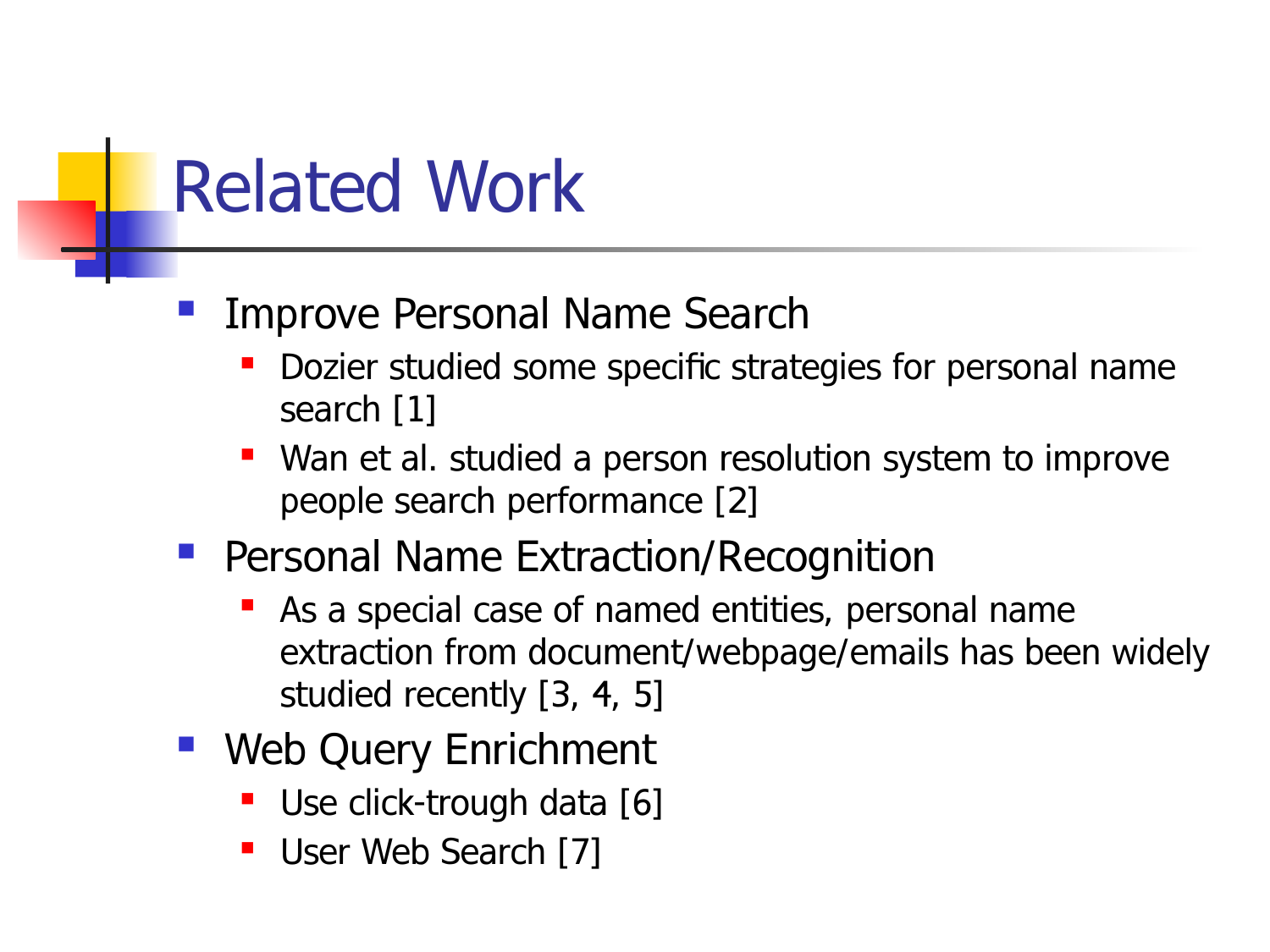

# Related Work
Improve Personal Name Search
Dozier studied some specific strategies for personal name search [1]
Wan et al. studied a person resolution system to improve people search performance [2]
Personal Name Extraction/Recognition
As a special case of named entities, personal name extraction from document/webpage/emails has been widely studied recently [3, 4, 5]
Web Query Enrichment
Use click-trough data [6]
User Web Search [7]